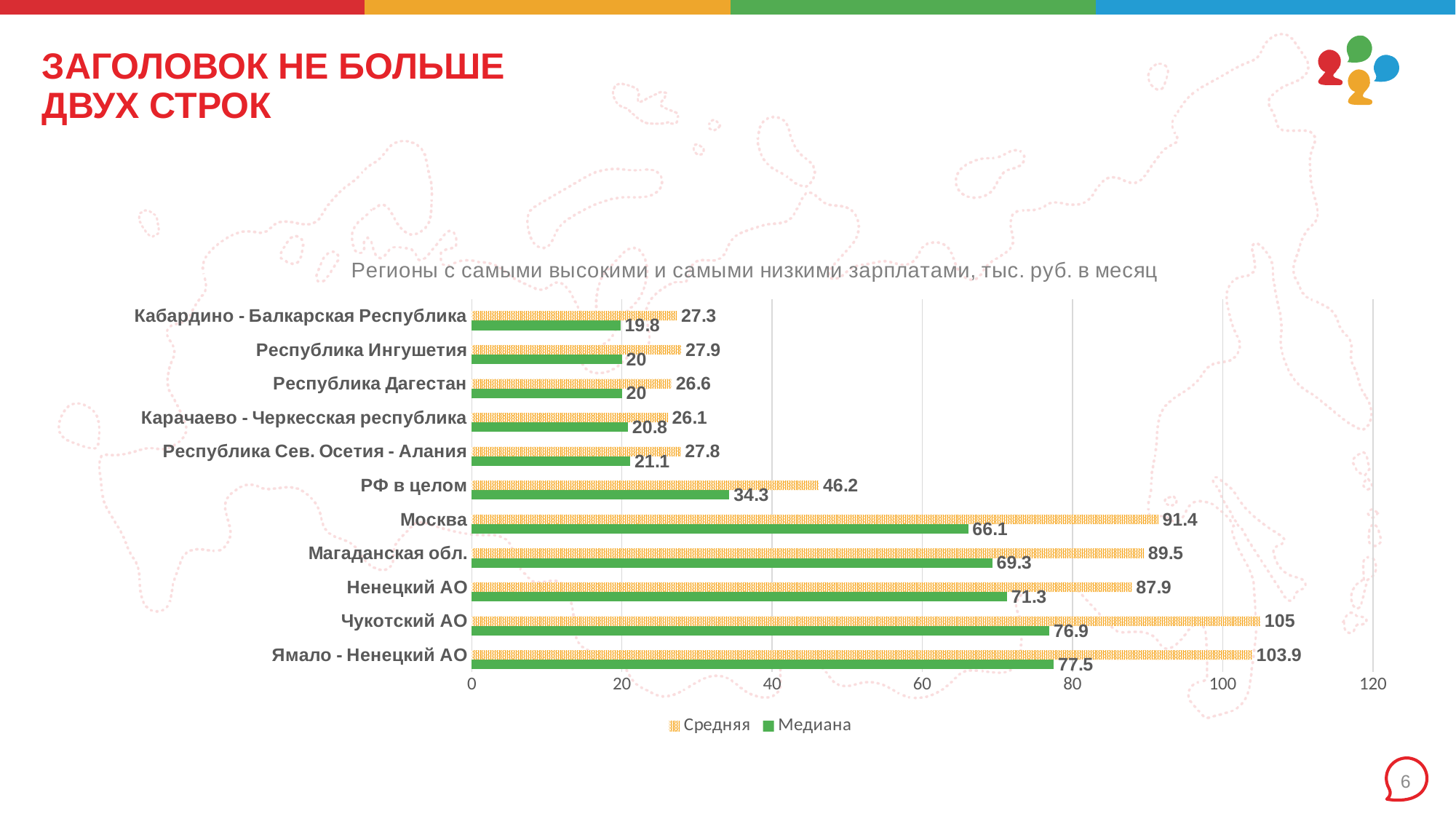

# ЗАГОЛОВОК НЕ БОЛЬШЕ ДВУХ СТРОК

### Chart: Регионы с самыми высокими и самыми низкими зарплатами, тыс. руб. в месяц

| Category | Медиана | Средняя | Ряд 3 |
|---|---|---|---|
| Ямало - Ненецкий АО | 77.5 | 103.9 | None |
| Чукотский АО | 76.9 | 105.0 | None |
| Ненецкий АО | 71.3 | 87.9 | None |
| Магаданская обл. | 69.3 | 89.5 | None |
| Москва | 66.1 | 91.4 | None |
| РФ в целом | 34.3 | 46.2 | None |
| Республика Сев. Осетия - Алания | 21.1 | 27.8 | None |
| Карачаево - Черкесская республика | 20.8 | 26.1 | None |
| Республика Дагестан | 20.0 | 26.6 | None |
| Республика Ингушетия | 20.0 | 27.9 | None |
| Кабардино - Балкарская Республика | 19.8 | 27.3 | None |
6